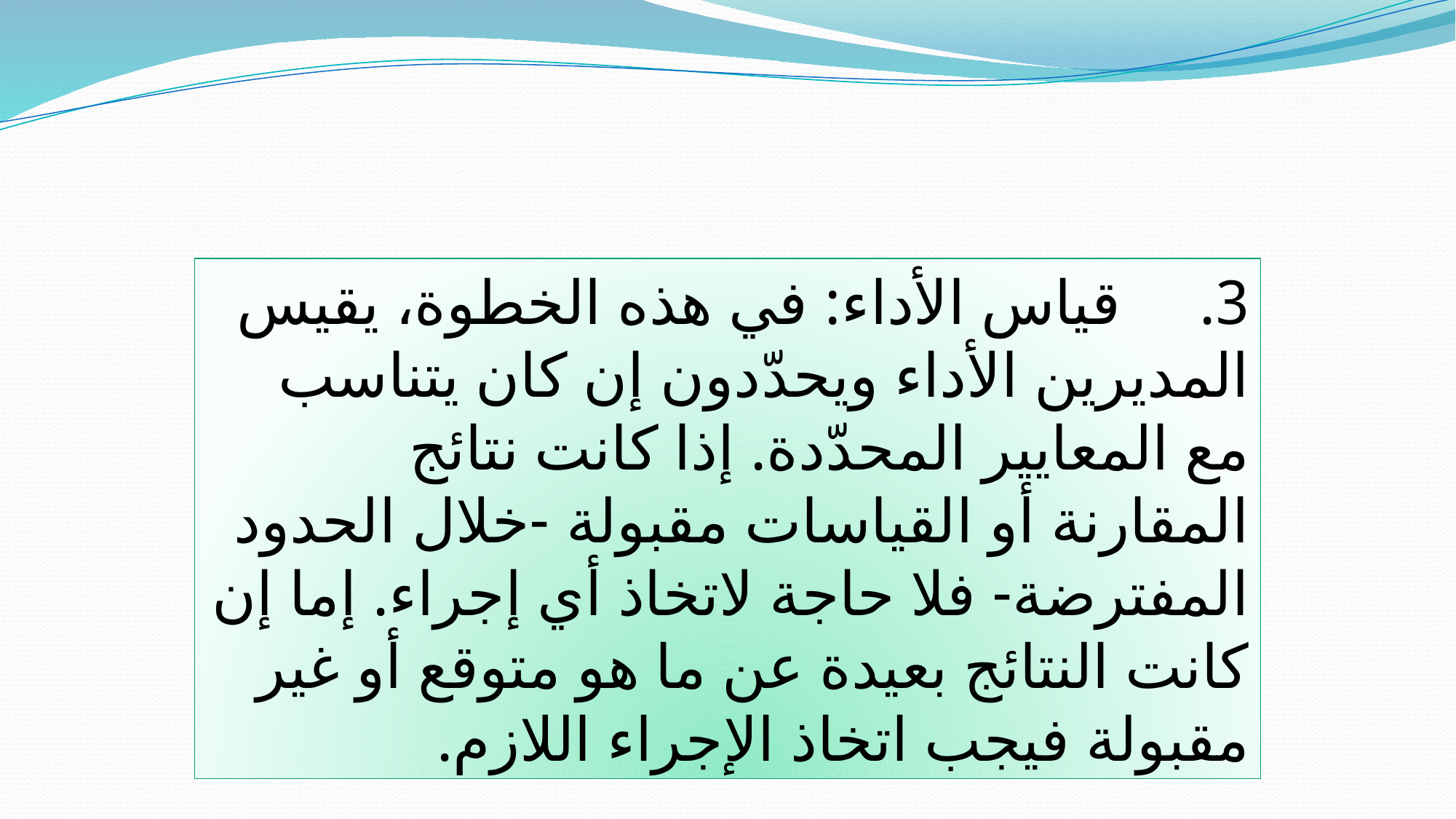

3.     قياس الأداء: في هذه الخطوة، يقيس المديرين الأداء ويحدّدون إن كان يتناسب مع المعايير المحدّدة. إذا كانت نتائج المقارنة أو القياسات مقبولة -خلال الحدود المفترضة- فلا حاجة لاتخاذ أي إجراء. إما إن كانت النتائج بعيدة عن ما هو متوقع أو غير مقبولة فيجب اتخاذ الإجراء اللازم.